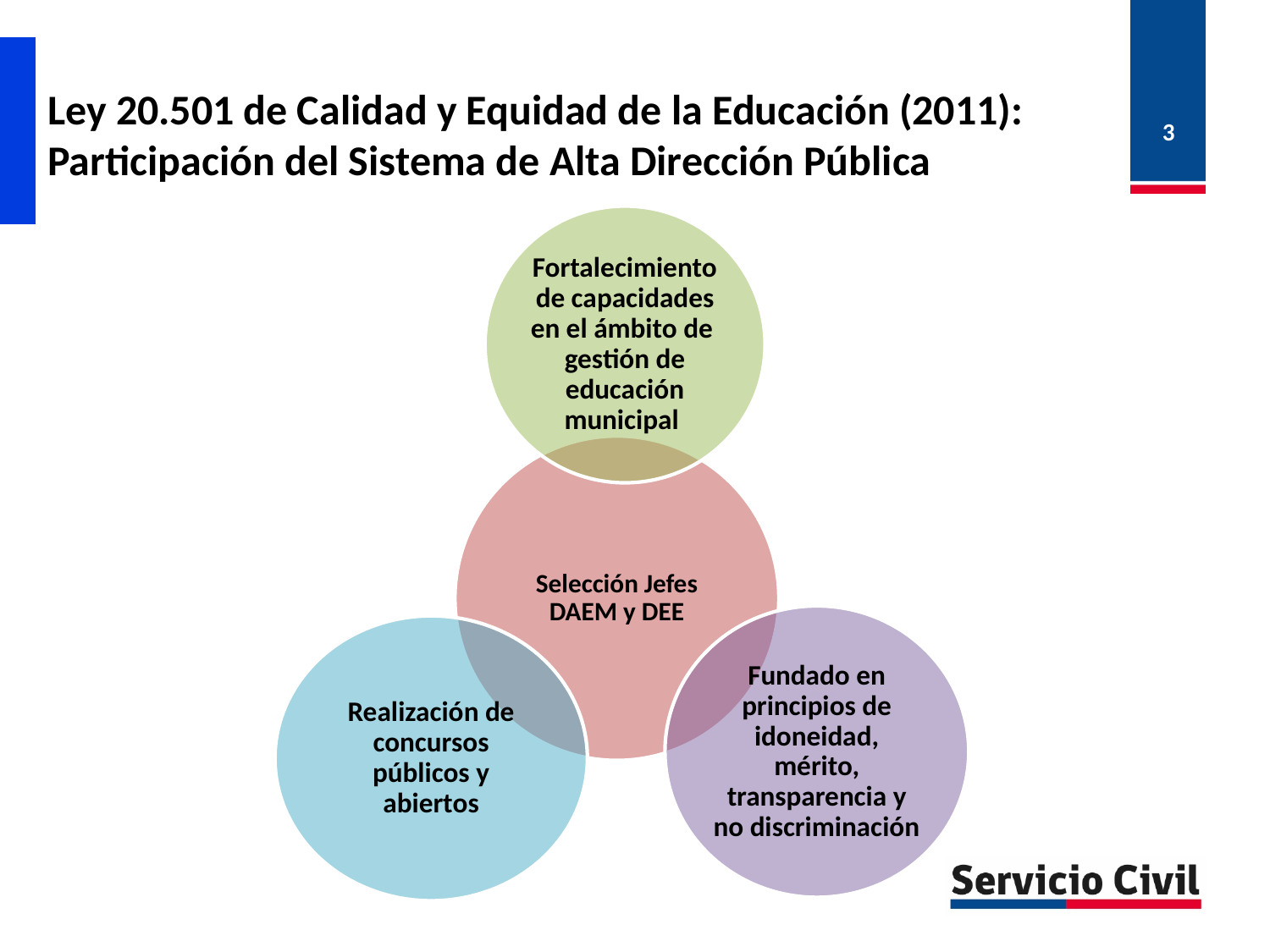

Ley 20.501 de Calidad y Equidad de la Educación (2011): Participación del Sistema de Alta Dirección Pública

3
Selección Jefes DAEM y DEE
Fortalecimiento de capacidades en el ámbito de  gestión de educación municipal
Fundado en principios de idoneidad, mérito, transparencia y no discriminación
Realización de concursos públicos y abiertos